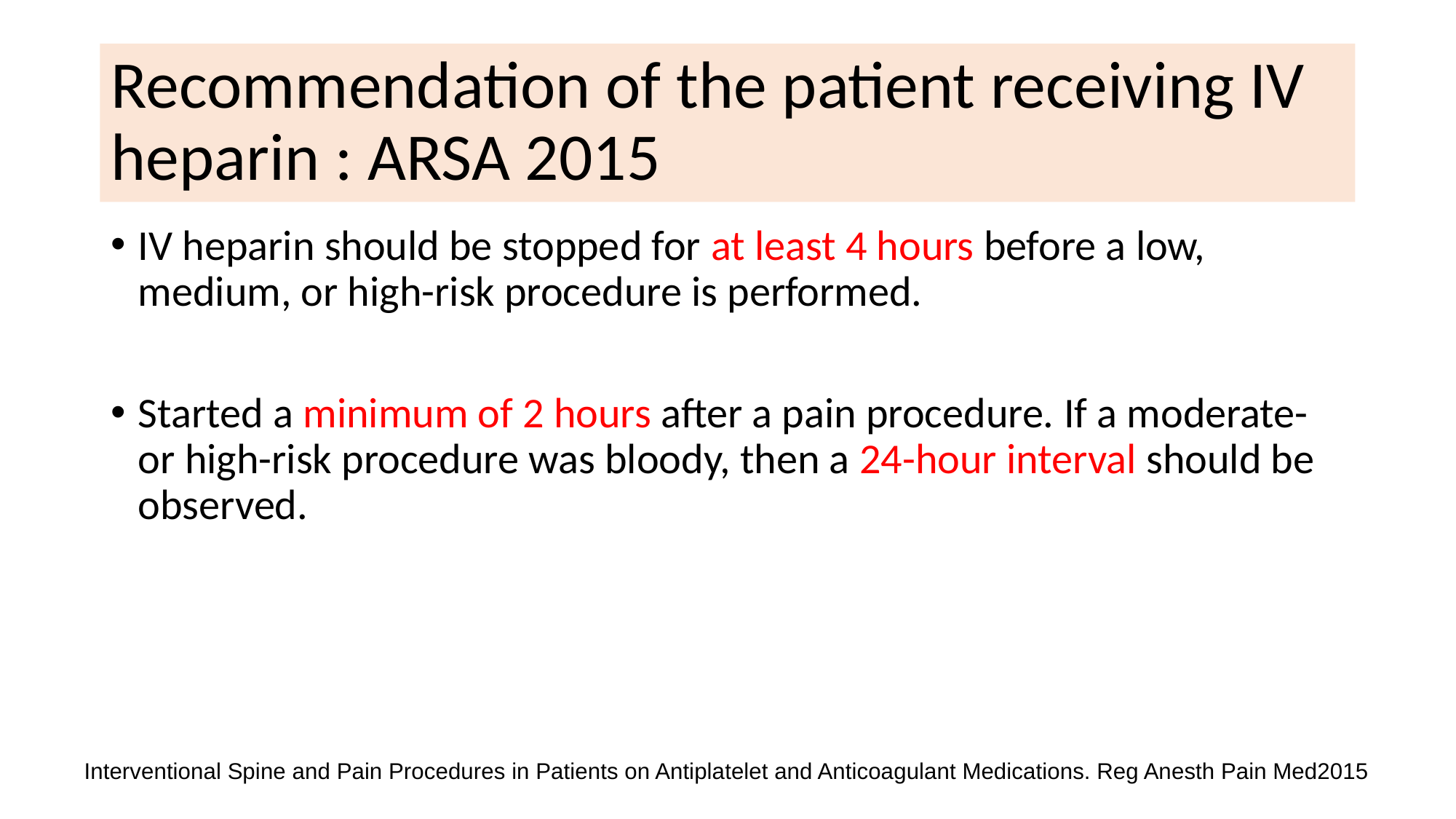

# Recommendation of the patient receiving IV heparin : ARSA 2015
IV heparin should be stopped for at least 4 hours before a low,  medium, or high-risk procedure is performed.

Started a minimum of 2 hours after a pain procedure. If a moderate- or high-risk procedure was bloody, then a 24-hour interval should be observed.
Interventional Spine and Pain Procedures in Patients on Antiplatelet and Anticoagulant Medications. Reg Anesth Pain Med2015